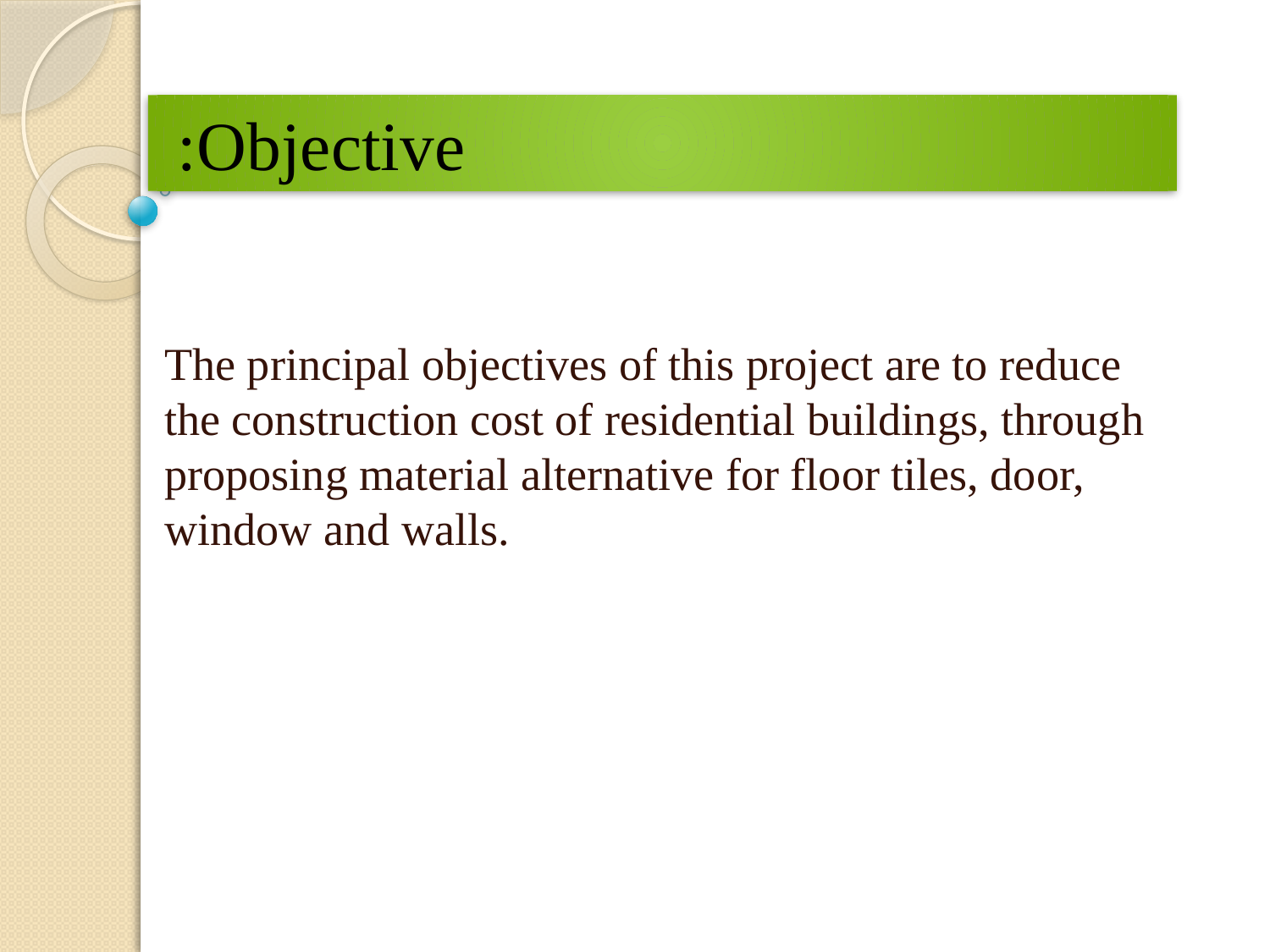

# Objective:

The principal objectives of this project are to reduce the construction cost of residential buildings, through proposing material alternative for floor tiles, door, window and walls.